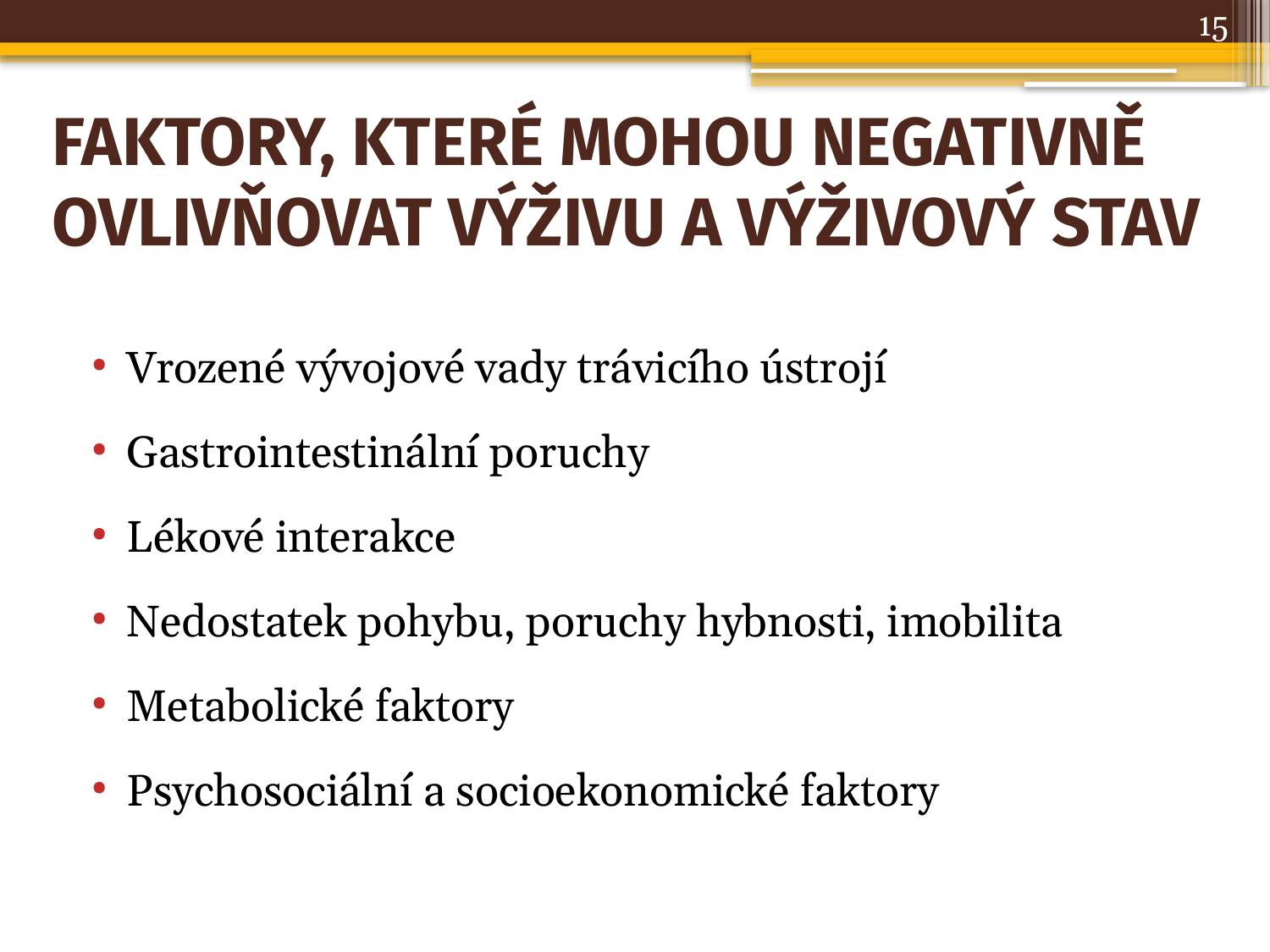

15
# FAKTORY, KTERÉ MOHOU NEGATIVNĚ OVLIVŇOVAT VÝŽIVU A VÝŽIVOVÝ STAV

Vrozené vývojové vady trávicího ústrojí
Gastrointestinální poruchy
Lékové interakce
Nedostatek pohybu, poruchy hybnosti, imobilita
Metabolické faktory
Psychosociální a socioekonomické faktory